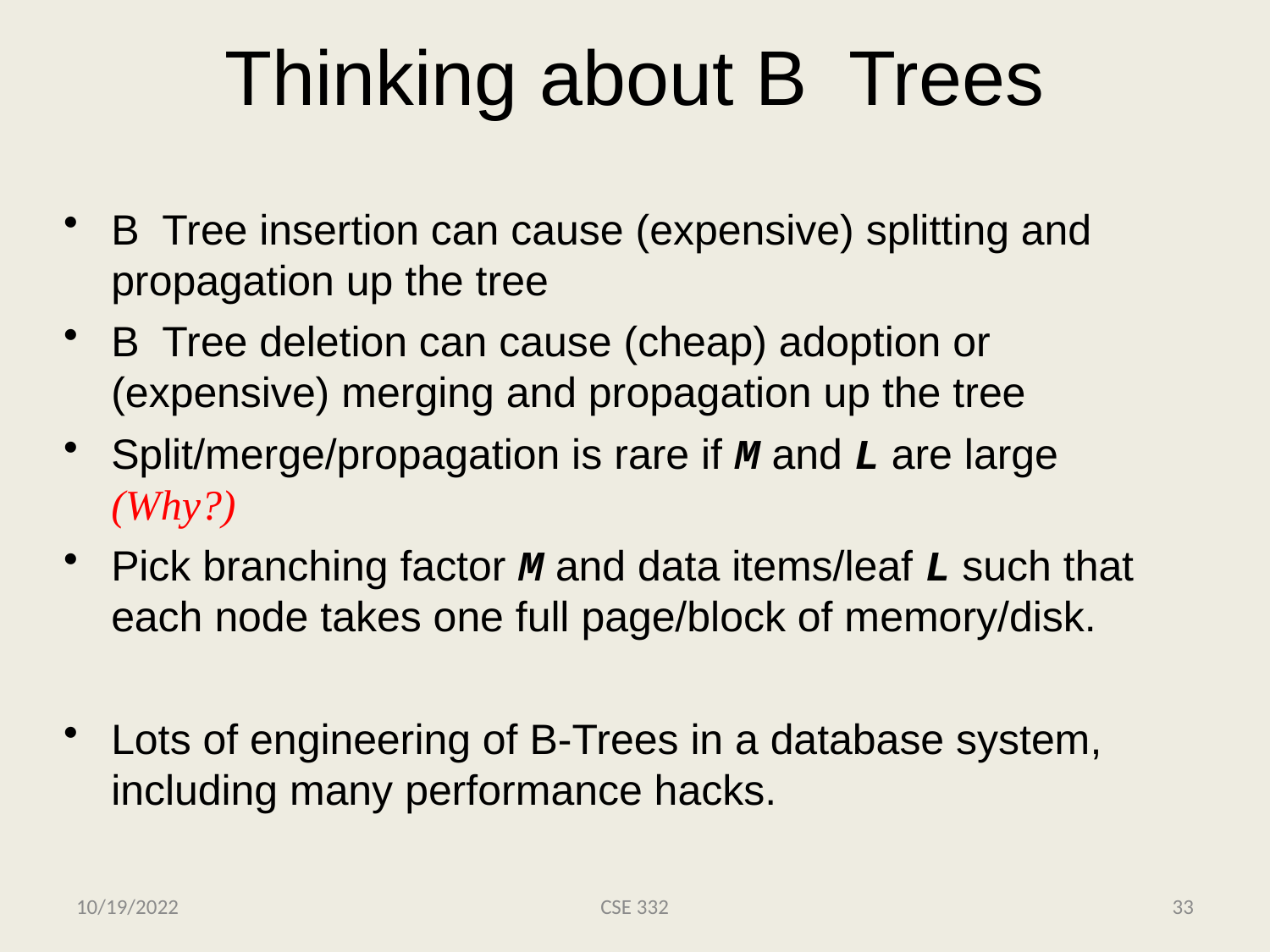

# Thinking about B  Trees
B  Tree insertion can cause (expensive) splitting and propagation up the tree
B  Tree deletion can cause (cheap) adoption or (expensive) merging and propagation up the tree
Split/merge/propagation is rare if M and L are large
(Why?)
Pick branching factor M and data items/leaf L such that each node takes one full page/block of memory/disk.

Lots of engineering of B-Trees in a database system,  including many performance hacks.
10/19/2022
CSE 332
33